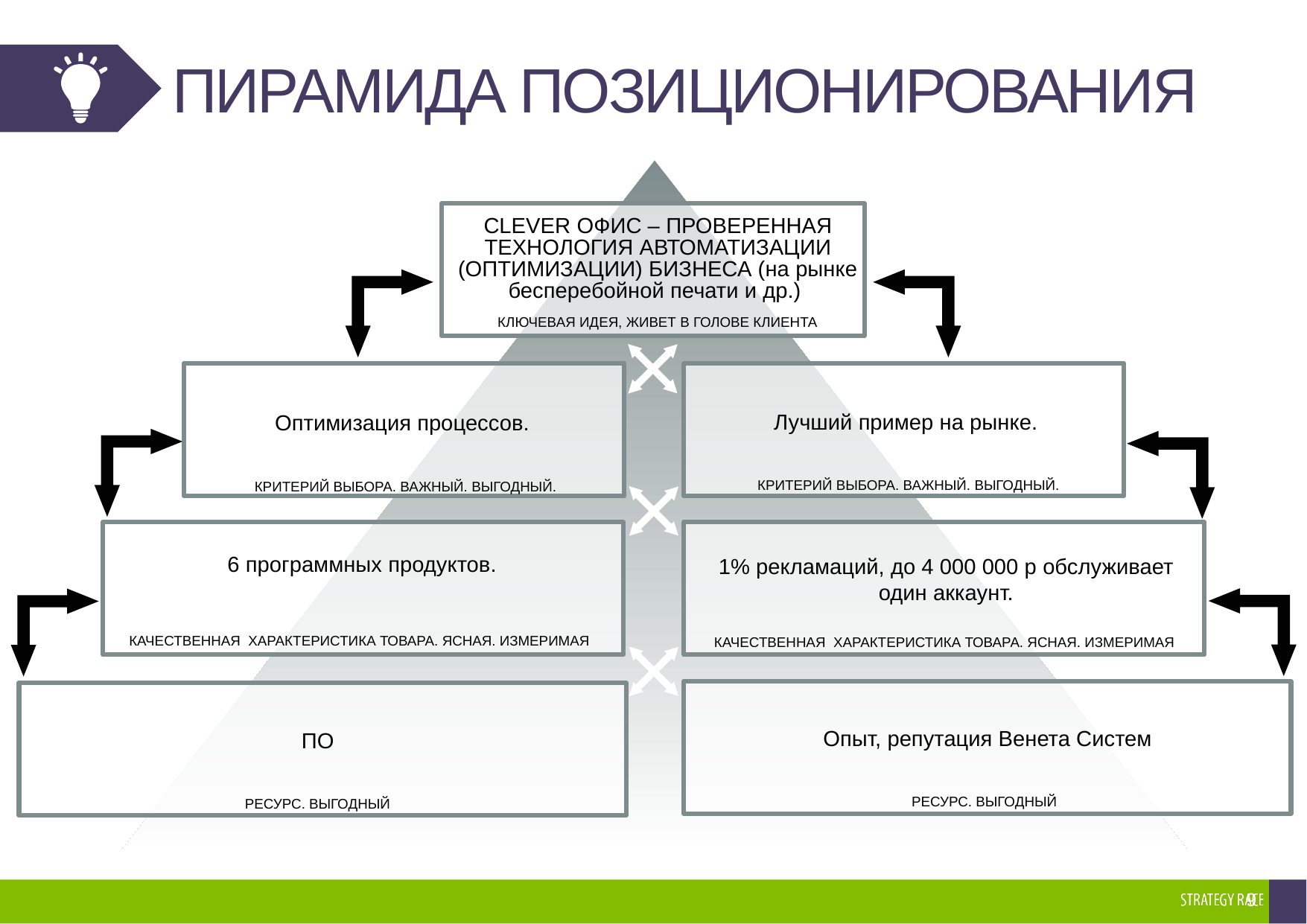

# ПИРАМИДА ПОЗИЦИОНИРОВАНИЯ
CLEVER ОФИС – ПРОВЕРЕННАЯ ТЕХНОЛОГИЯ АВТОМАТИЗАЦИИ (ОПТИМИЗАЦИИ) БИЗНЕСА (на рынке бесперебойной печати и др.)
Лучший пример на рынке.
Оптимизация процессов.
1% рекламаций, до 4 000 000 р обслуживает один аккаунт.
6 программных продуктов.

Опыт, репутация Венета Систем
ПО
9